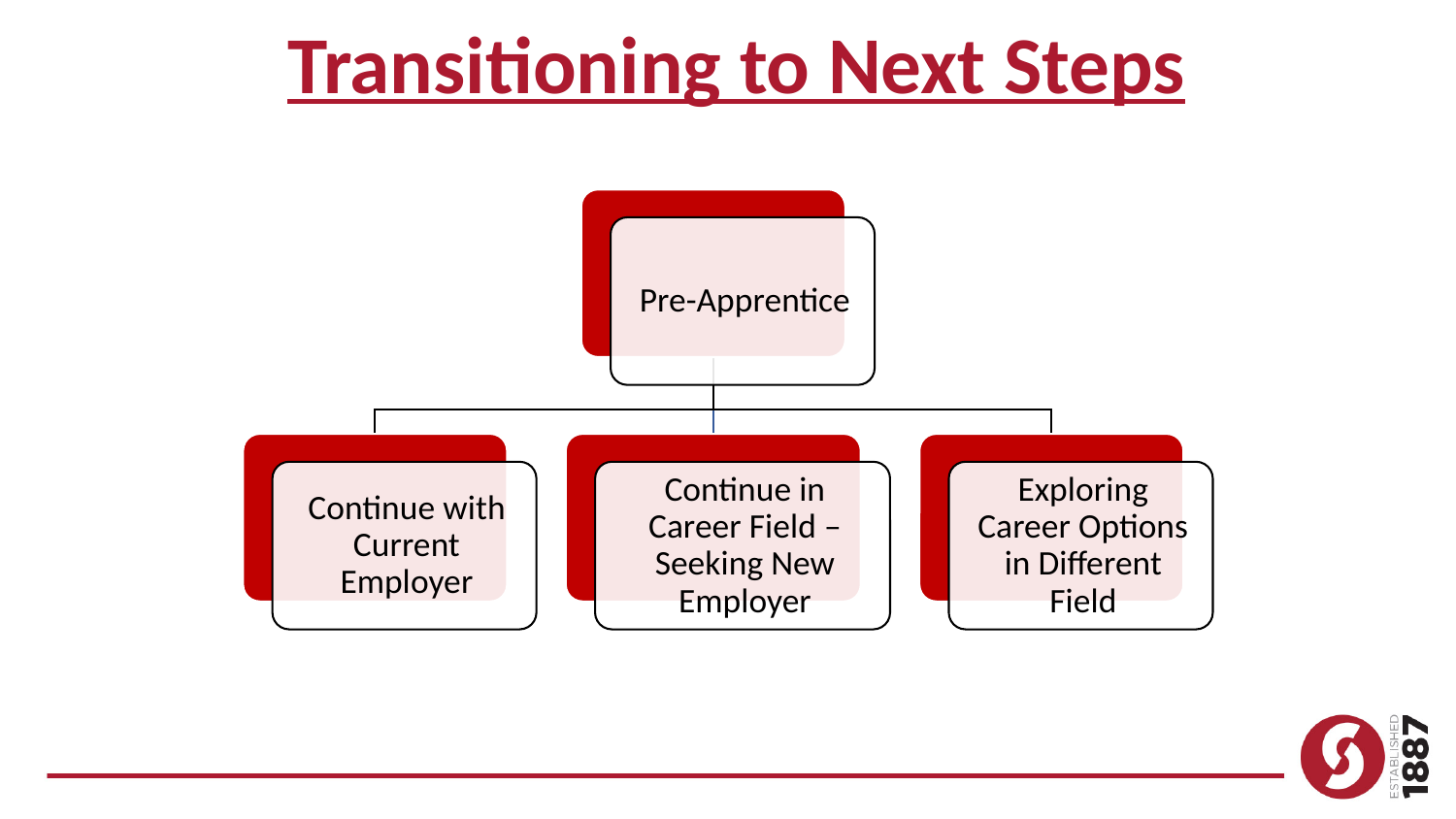

# Transitioning to Next Steps
Pre-Apprentice
Continue with Current Employer
Continue in Career Field – Seeking New Employer
Exploring Career Options in Different Field